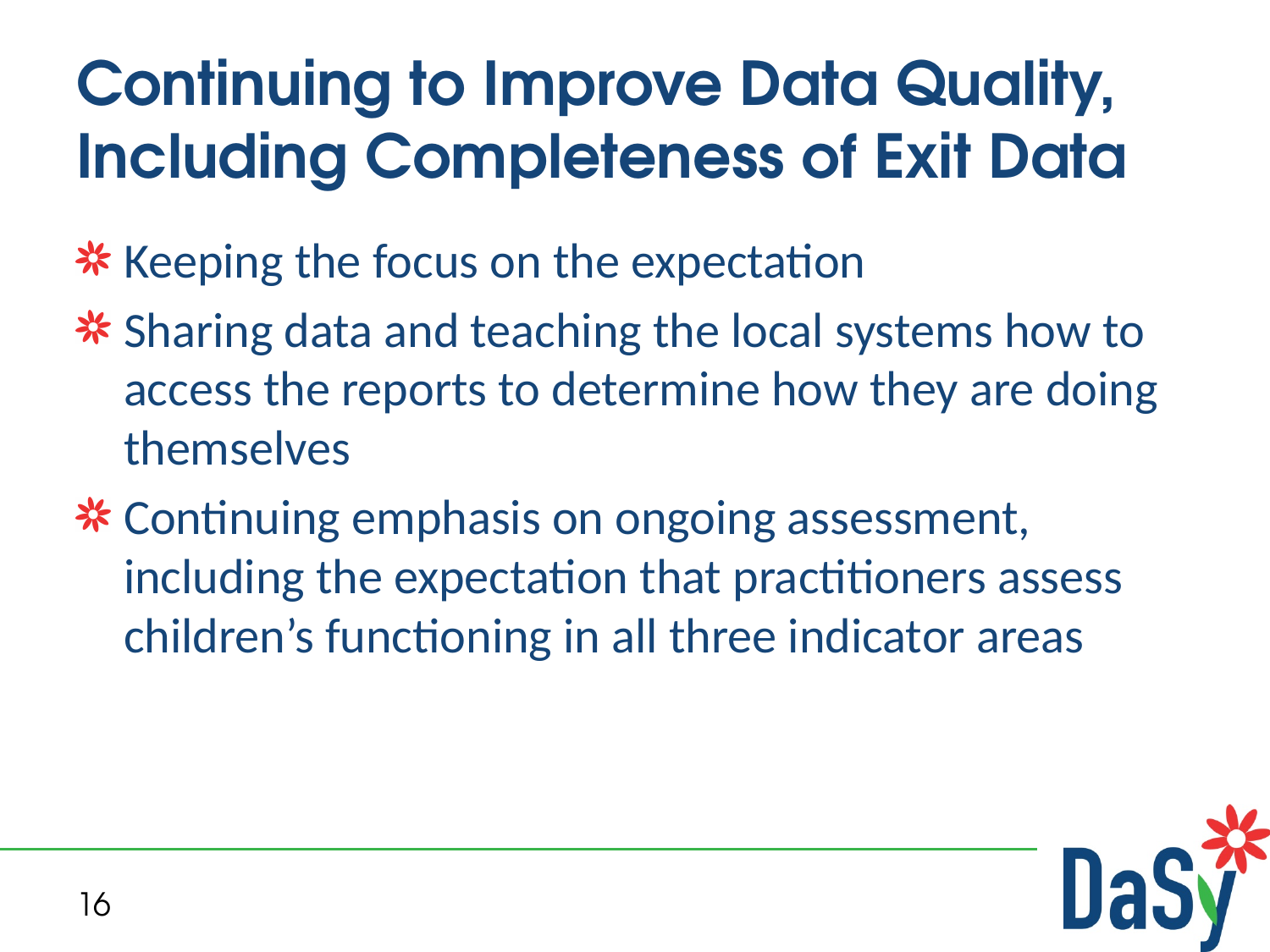

# Continuing to Improve Data Quality, Including Completeness of Exit Data
Keeping the focus on the expectation
Sharing data and teaching the local systems how to access the reports to determine how they are doing themselves
Continuing emphasis on ongoing assessment, including the expectation that practitioners assess children’s functioning in all three indicator areas